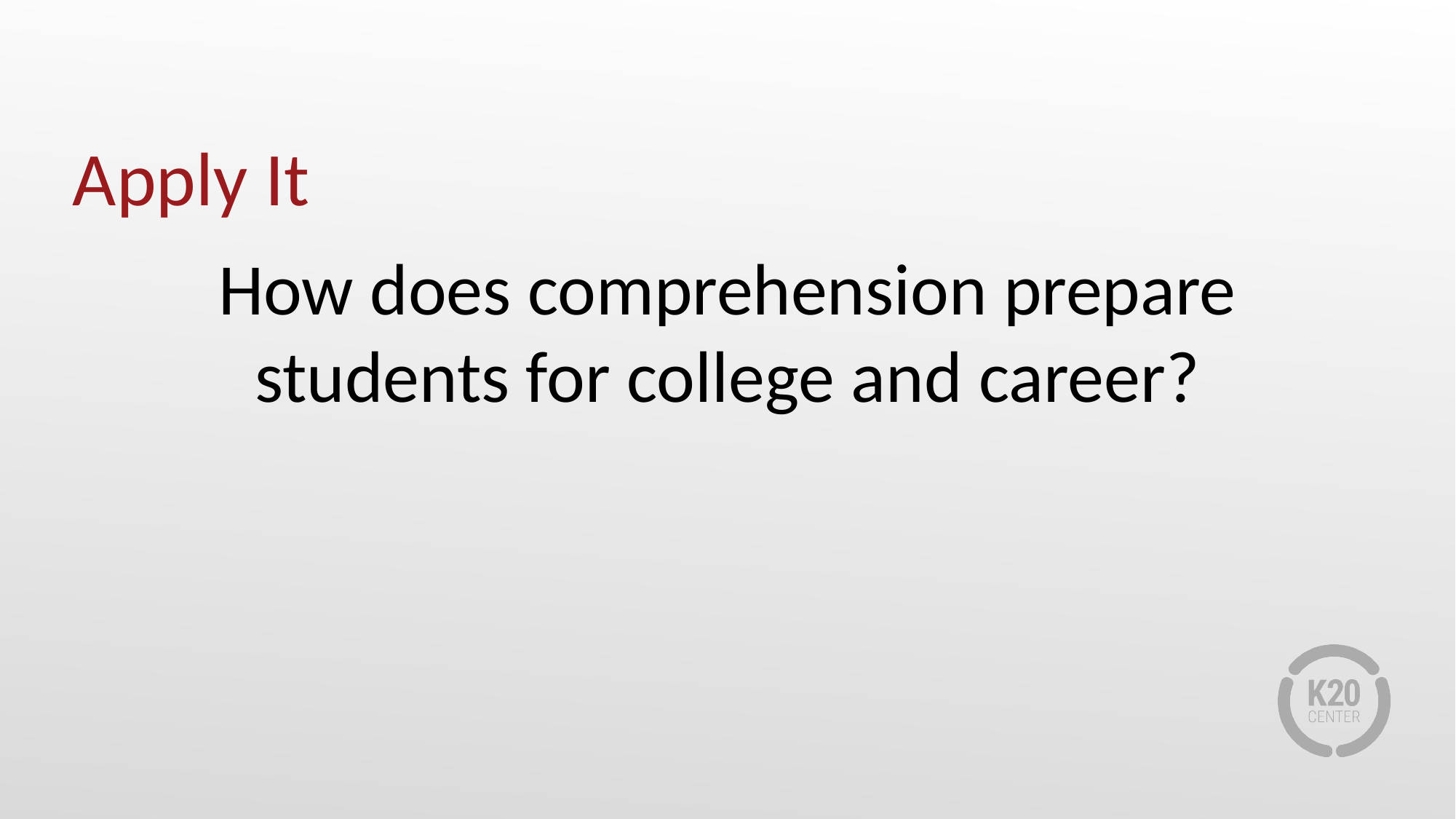

# Apply It
How does comprehension prepare students for college and career?